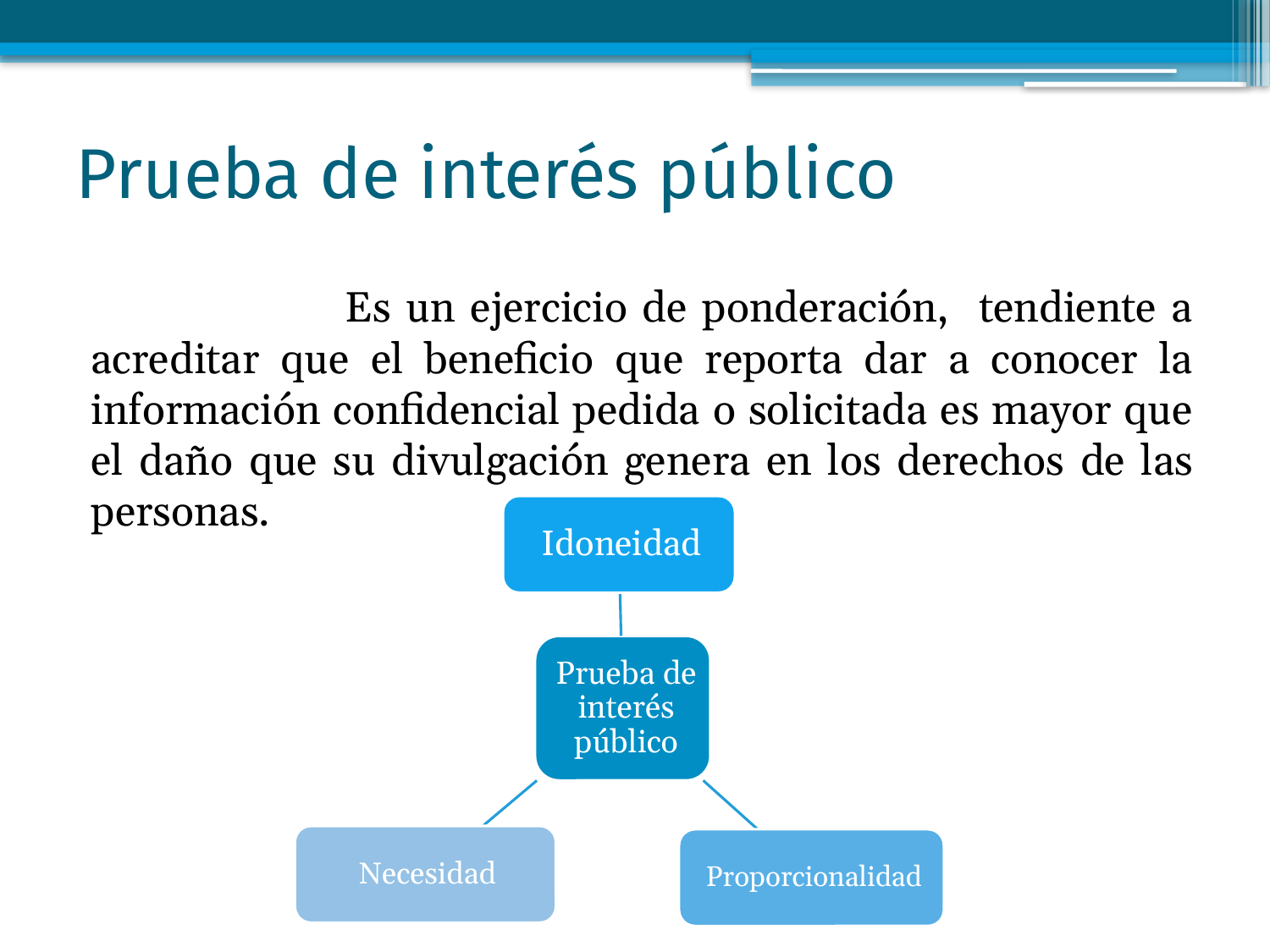

# Prueba de interés público
		Es un ejercicio de ponderación,  tendiente a acreditar que el beneficio que reporta dar a conocer la información confidencial pedida o solicitada es mayor que el daño que su divulgación genera en los derechos de las personas.
Prueba de interés público
Idoneidad
Proporcionalidad
Necesidad